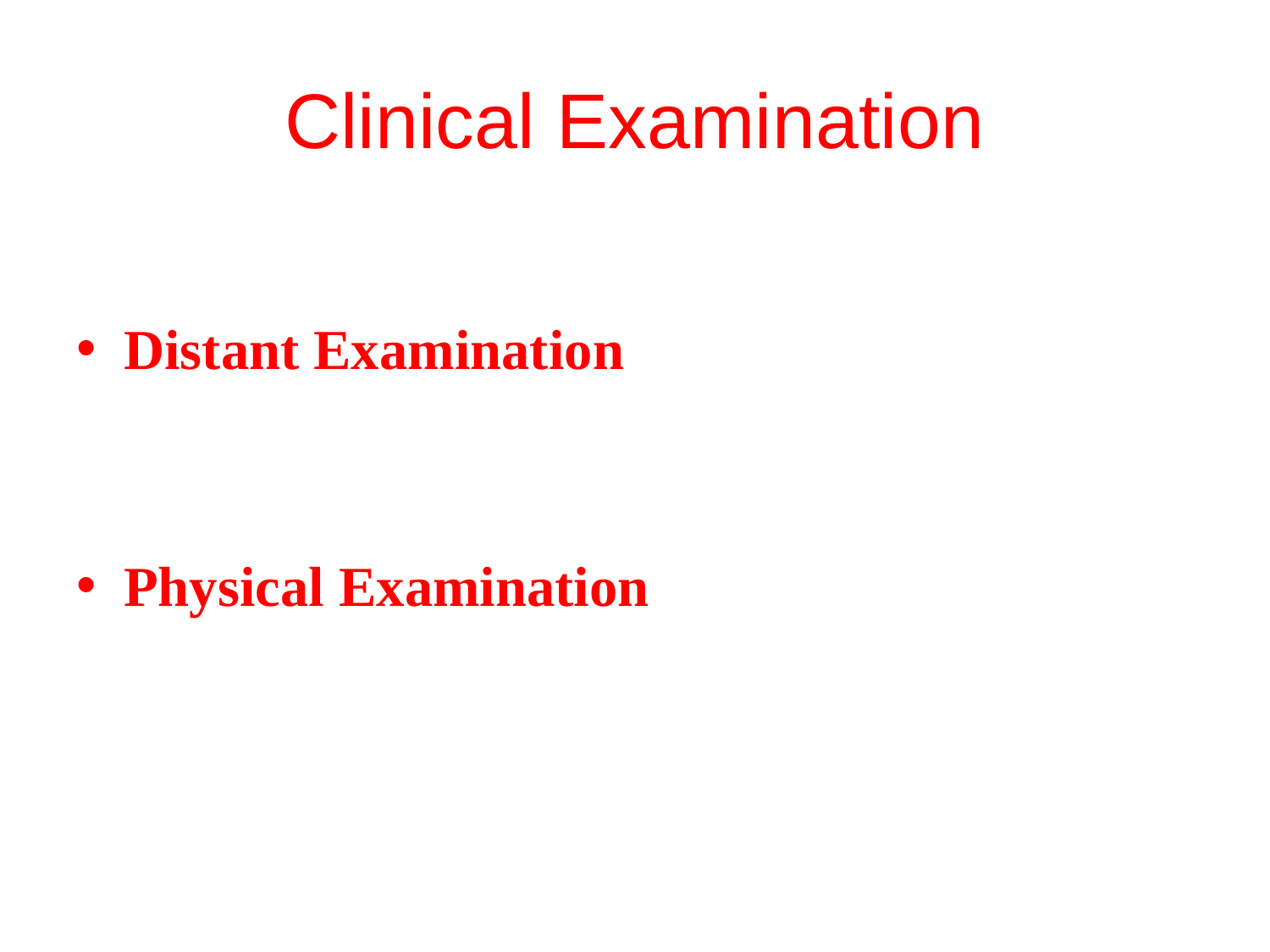

# Clinical Examination
Distant Examination

Physical Examination